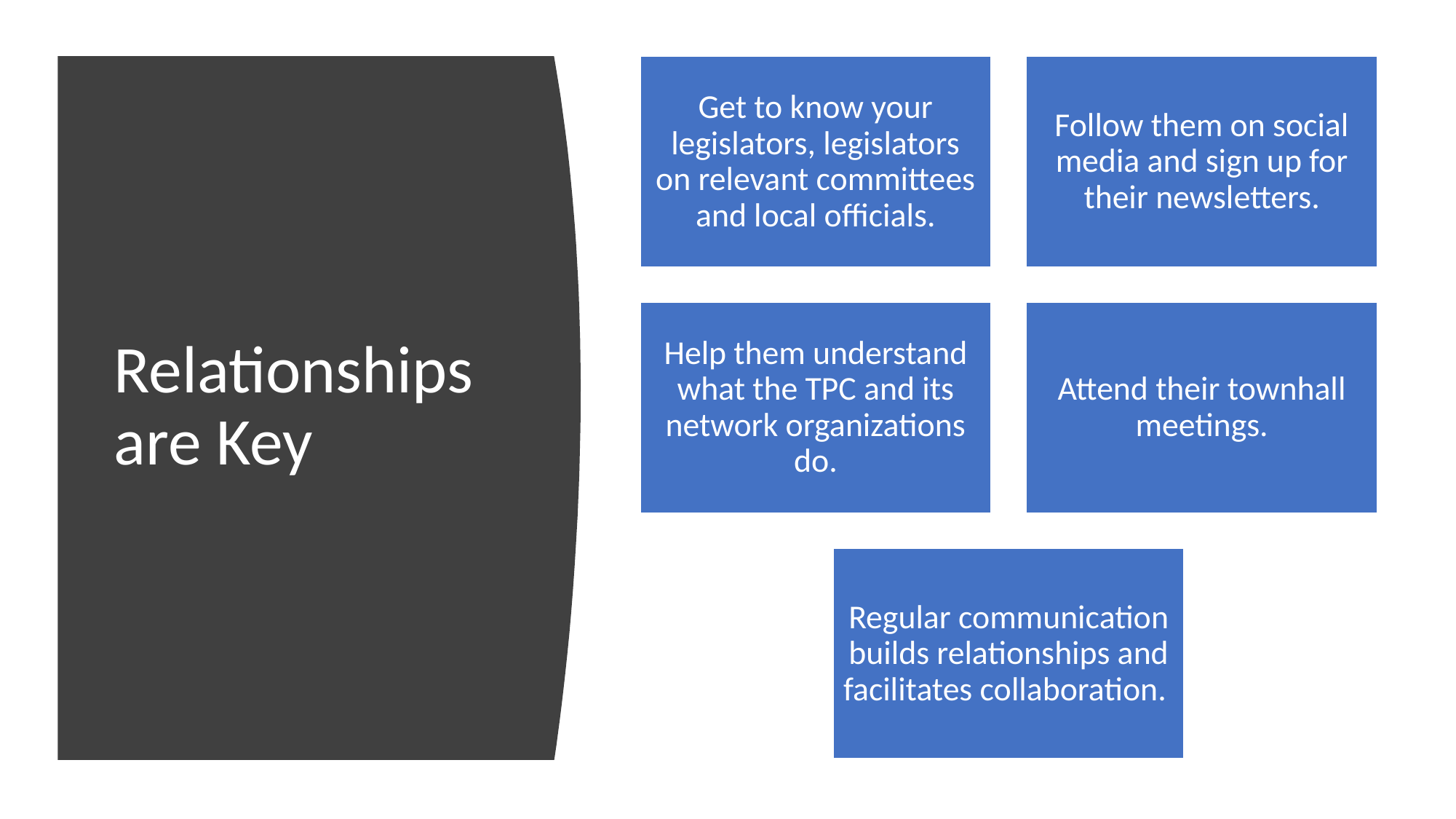

Get to know your legislators, legislators on relevant committees and local officials.
Follow them on social media and sign up for their newsletters.
Help them understand what the TPC and its network organizations do.
Attend their townhall meetings.
Regular communication builds relationships and facilitates collaboration.

# Relationships are Key